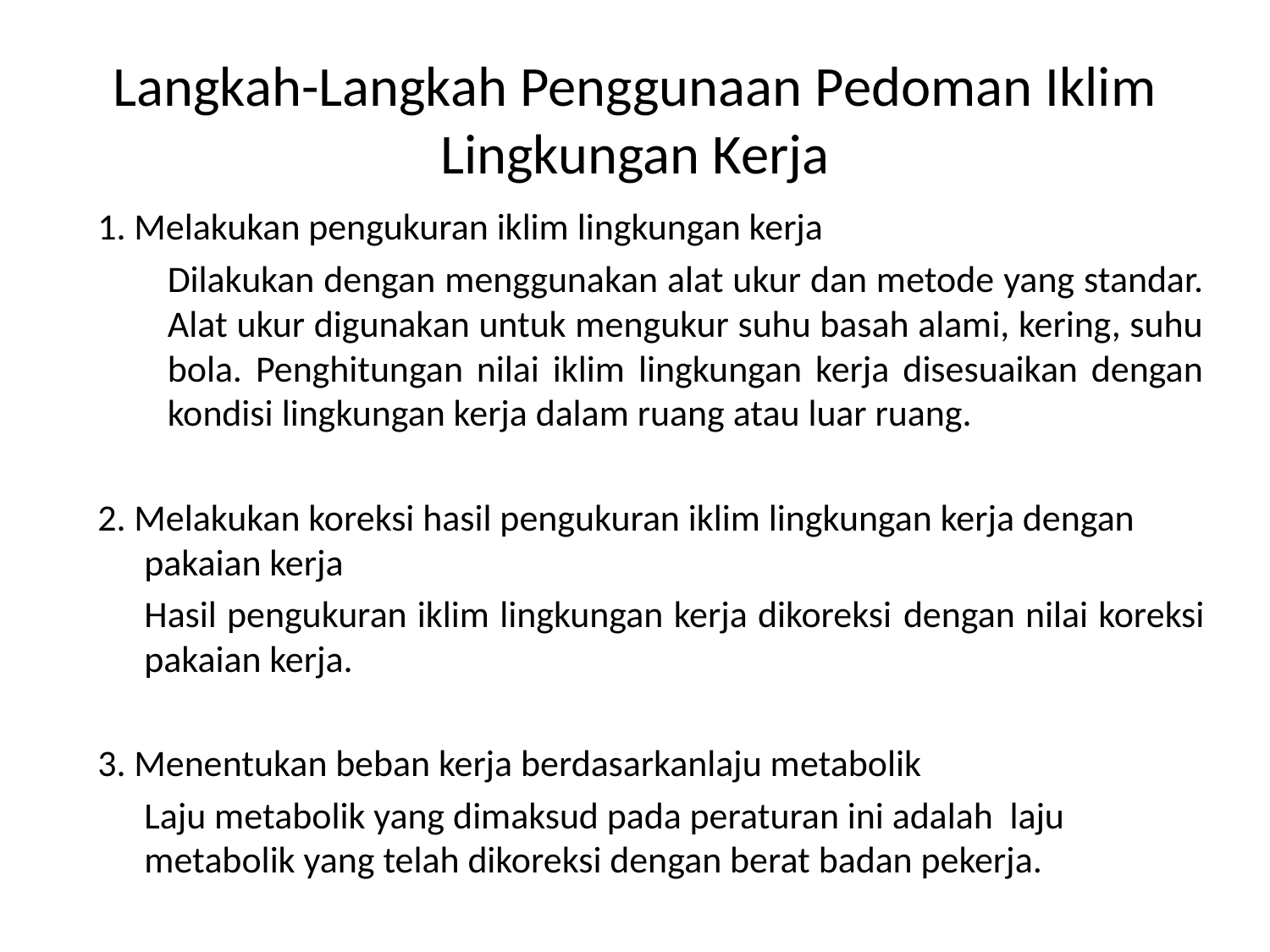

# Langkah-Langkah Penggunaan Pedoman Iklim Lingkungan Kerja
1. Melakukan pengukuran iklim lingkungan kerja
		Dilakukan dengan menggunakan alat ukur dan metode yang standar. Alat ukur digunakan untuk mengukur suhu basah alami, kering, suhu bola. Penghitungan nilai iklim lingkungan kerja disesuaikan dengan kondisi lingkungan kerja dalam ruang atau luar ruang.

2. Melakukan koreksi hasil pengukuran iklim lingkungan kerja dengan pakaian kerja
		Hasil pengukuran iklim lingkungan kerja dikoreksi dengan nilai koreksi pakaian kerja.

3. Menentukan beban kerja berdasarkanlaju metabolik
		Laju metabolik yang dimaksud pada peraturan ini adalah  laju metabolik yang telah dikoreksi dengan berat badan pekerja.